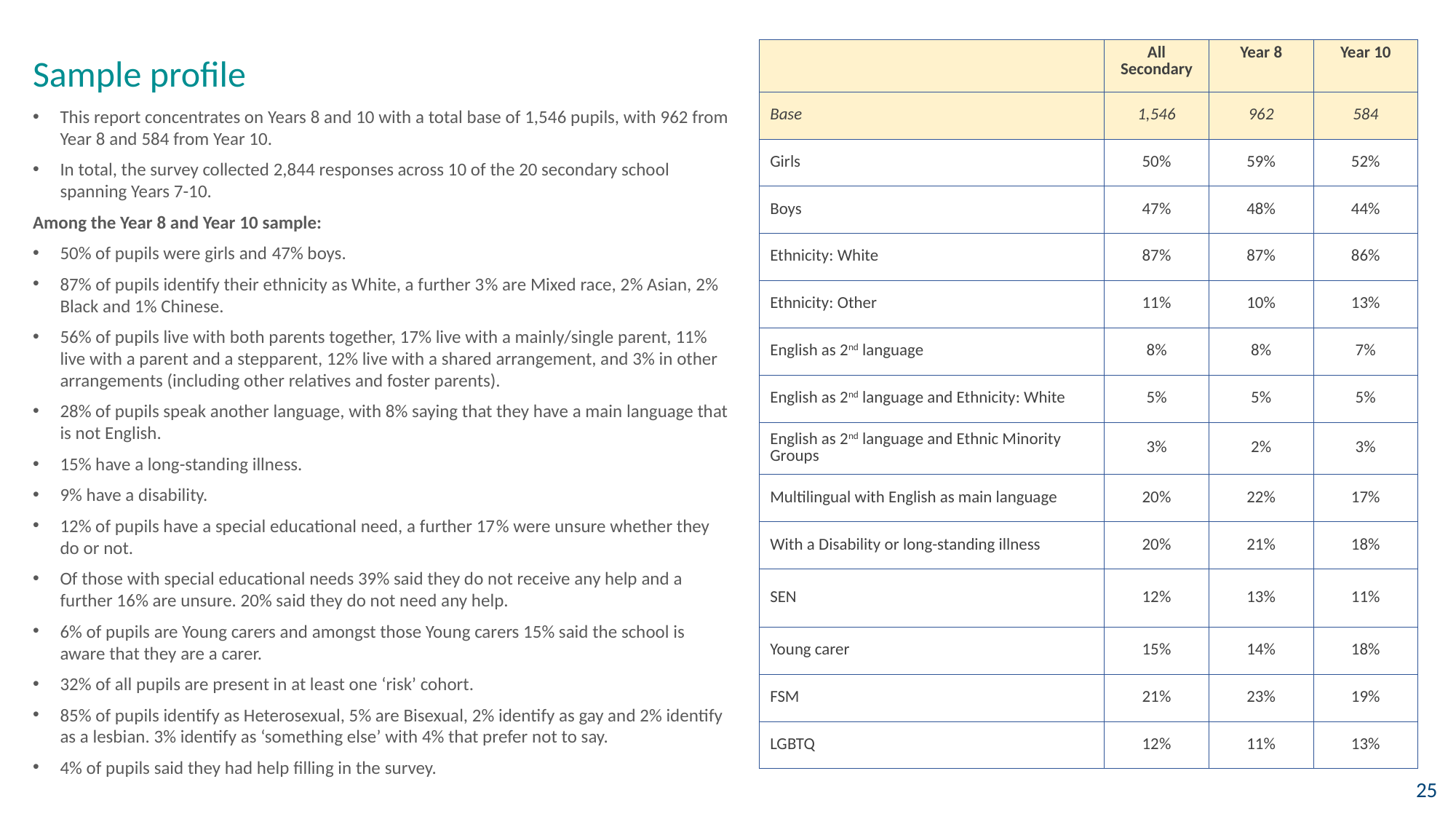

# Sample profile
|  | All Secondary | Year 8 | Year 10 |
| --- | --- | --- | --- |
| Base | 1,546 | 962 | 584 |
| Girls | 50% | 59% | 52% |
| Boys | 47% | 48% | 44% |
| Ethnicity: White | 87% | 87% | 86% |
| Ethnicity: Other | 11% | 10% | 13% |
| English as 2nd language | 8% | 8% | 7% |
| English as 2nd language and Ethnicity: White | 5% | 5% | 5% |
| English as 2nd language and Ethnic Minority Groups | 3% | 2% | 3% |
| Multilingual with English as main language | 20% | 22% | 17% |
| With a Disability or long-standing illness | 20% | 21% | 18% |
| SEN | 12% | 13% | 11% |
| Young carer | 15% | 14% | 18% |
| FSM | 21% | 23% | 19% |
| LGBTQ | 12% | 11% | 13% |
This report concentrates on Years 8 and 10 with a total base of 1,546 pupils, with 962 from Year 8 and 584 from Year 10.
In total, the survey collected 2,844 responses across 10 of the 20 secondary school spanning Years 7-10.
Among the Year 8 and Year 10 sample:
50% of pupils were girls and 47% boys.
87% of pupils identify their ethnicity as White, a further 3% are Mixed race, 2% Asian, 2% Black and 1% Chinese.
56% of pupils live with both parents together, 17% live with a mainly/single parent, 11% live with a parent and a stepparent, 12% live with a shared arrangement, and 3% in other arrangements (including other relatives and foster parents).
28% of pupils speak another language, with 8% saying that they have a main language that is not English.
15% have a long-standing illness.
9% have a disability.
12% of pupils have a special educational need, a further 17% were unsure whether they do or not.
Of those with special educational needs 39% said they do not receive any help and a further 16% are unsure. 20% said they do not need any help.
6% of pupils are Young carers and amongst those Young carers 15% said the school is aware that they are a carer.
32% of all pupils are present in at least one ‘risk’ cohort.
85% of pupils identify as Heterosexual, 5% are Bisexual, 2% identify as gay and 2% identify as a lesbian. 3% identify as ‘something else’ with 4% that prefer not to say.
4% of pupils said they had help filling in the survey.